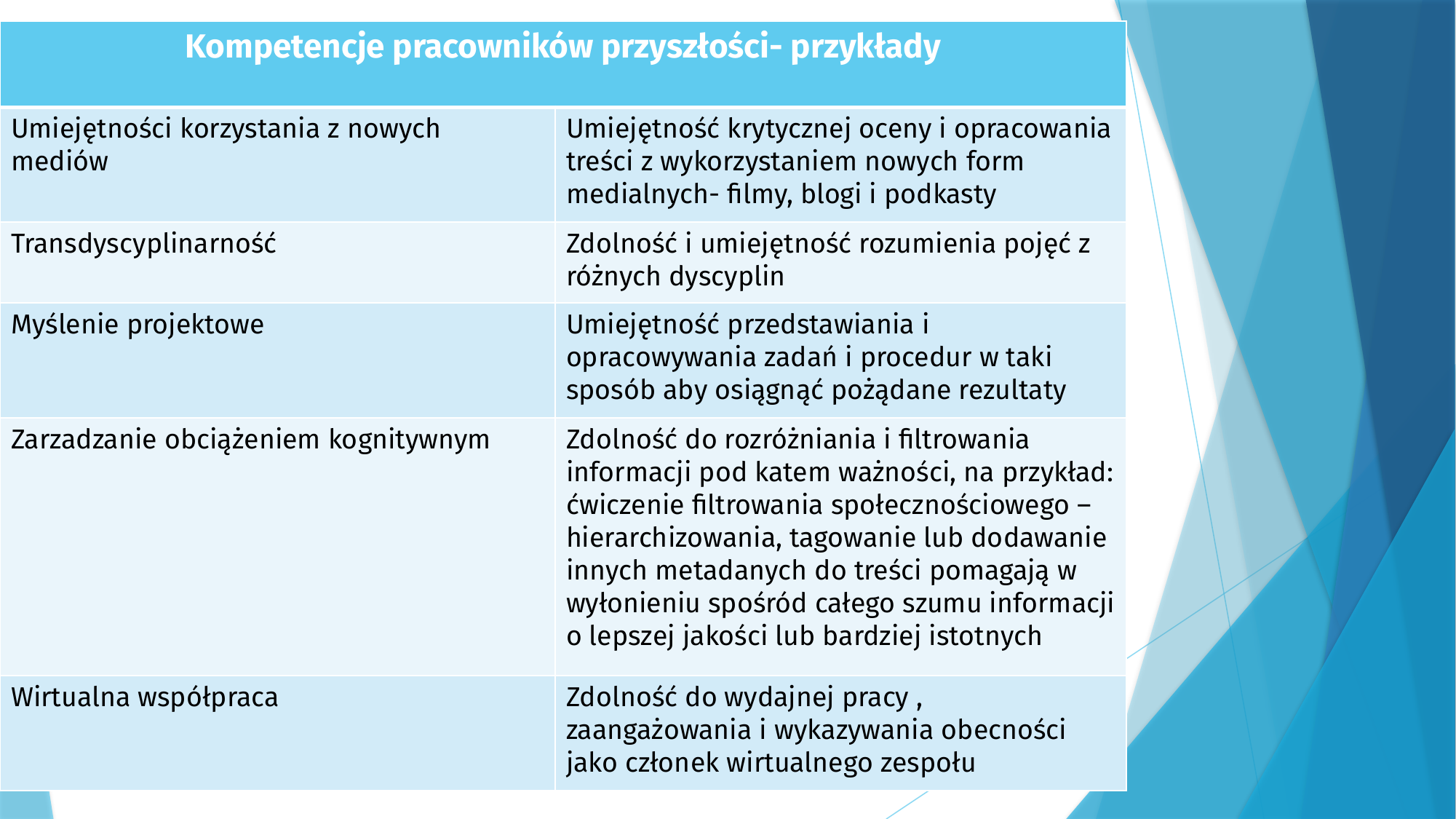

| Kompetencje pracowników przyszłości- przykłady |  |
| --- | --- |
| Umiejętności korzystania z nowych mediów | Umiejętność krytycznej oceny i opracowania treści z wykorzystaniem nowych form medialnych- filmy, blogi i podkasty |
| Transdyscyplinarność | Zdolność i umiejętność rozumienia pojęć z różnych dyscyplin |
| Myślenie projektowe | Umiejętność przedstawiania i opracowywania zadań i procedur w taki sposób aby osiągnąć pożądane rezultaty |
| Zarzadzanie obciążeniem kognitywnym | Zdolność do rozróżniania i filtrowania informacji pod katem ważności, na przykład: ćwiczenie filtrowania społecznościowego – hierarchizowania, tagowanie lub dodawanie innych metadanych do treści pomagają w wyłonieniu spośród całego szumu informacji o lepszej jakości lub bardziej istotnych |
| Wirtualna współpraca | Zdolność do wydajnej pracy , zaangażowania i wykazywania obecności jako członek wirtualnego zespołu |